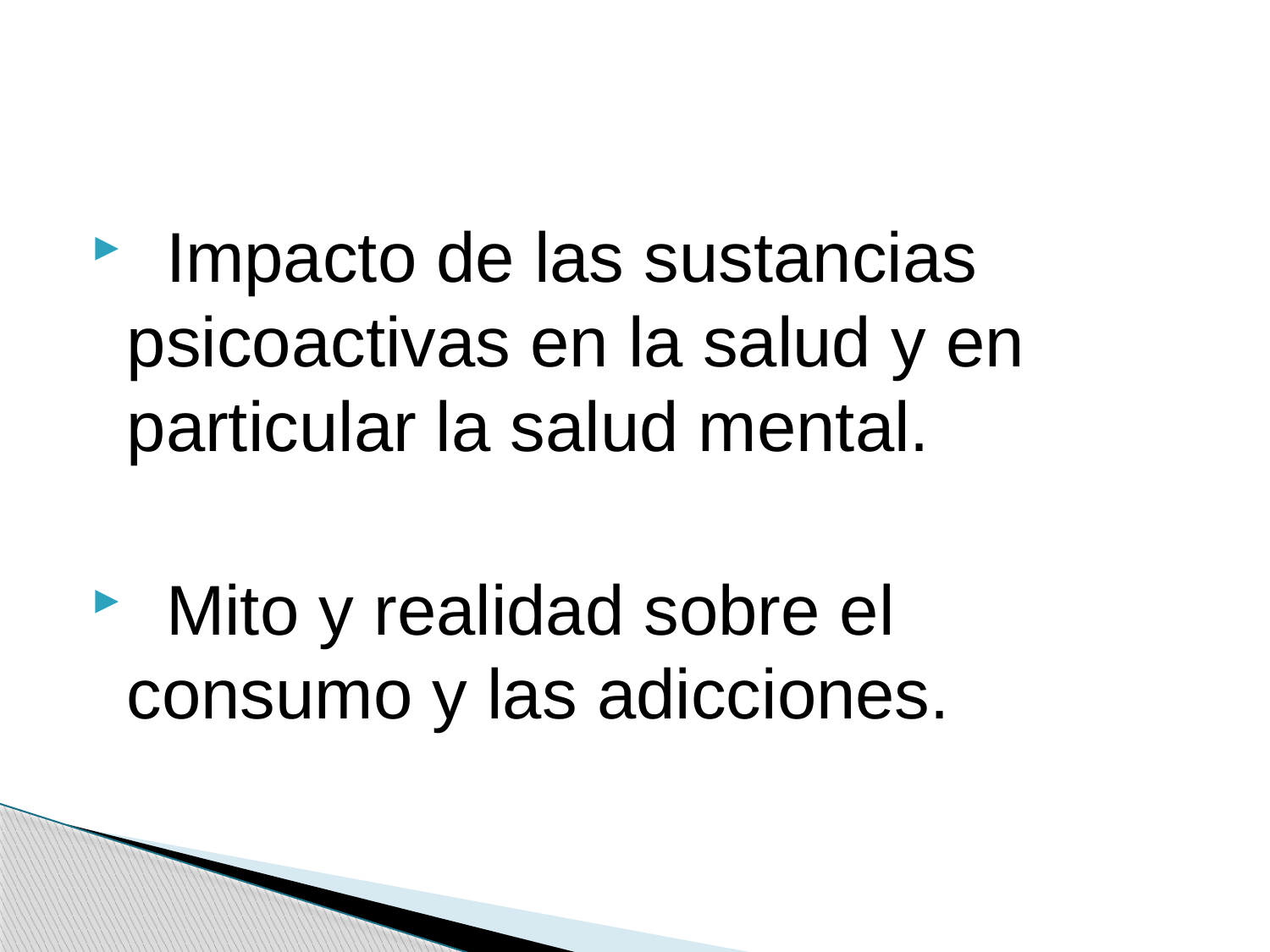

#
  Impacto de las sustancias psicoactivas en la salud y en particular la salud mental.

  Mito y realidad sobre el consumo y las adicciones.